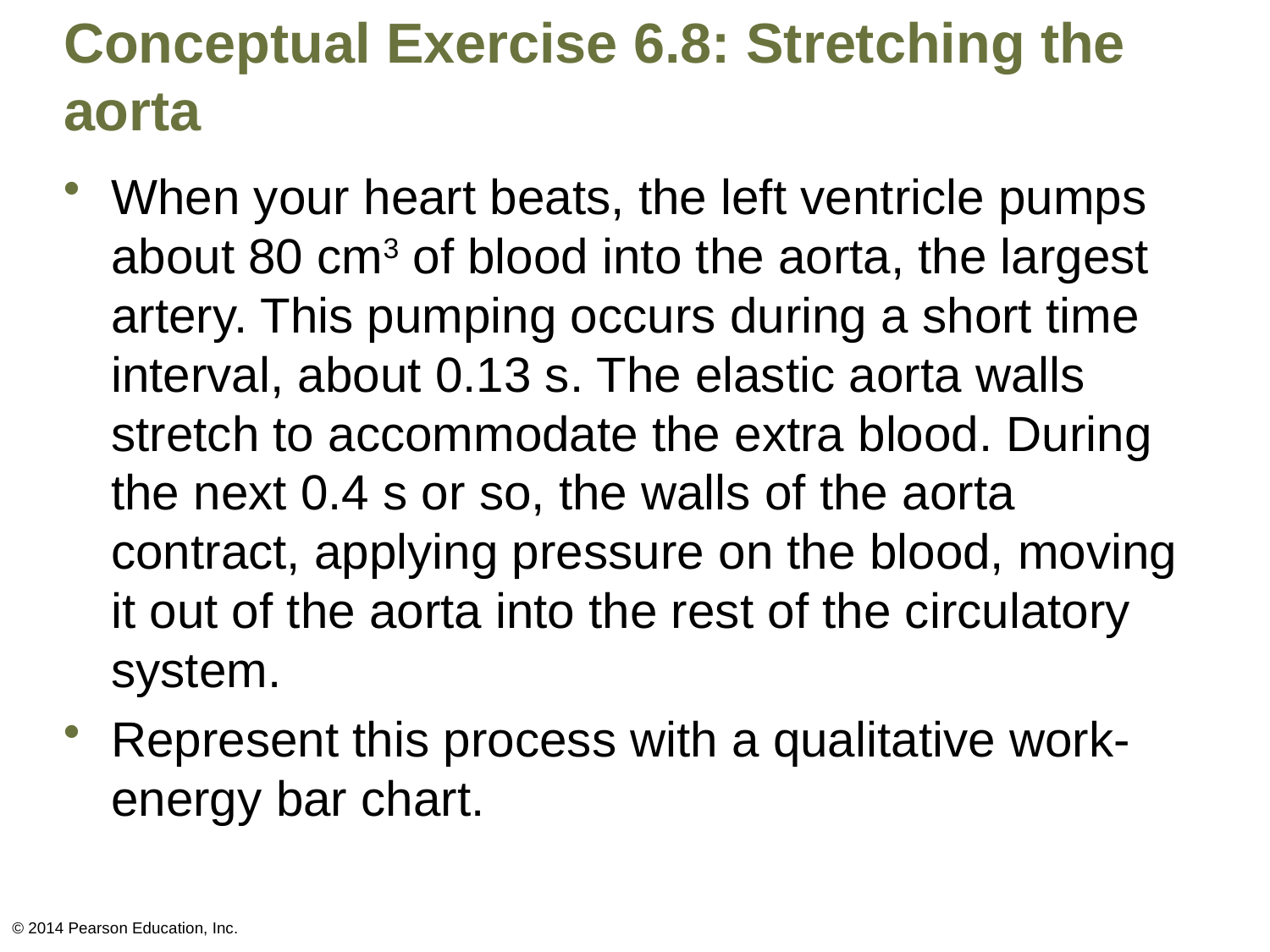

# Conceptual Exercise 6.8: Stretching the aorta
When your heart beats, the left ventricle pumps about 80 cm3 of blood into the aorta, the largest artery. This pumping occurs during a short time interval, about 0.13 s. The elastic aorta walls stretch to accommodate the extra blood. During the next 0.4 s or so, the walls of the aorta contract, applying pressure on the blood, moving it out of the aorta into the rest of the circulatory system.
Represent this process with a qualitative work-energy bar chart.
© 2014 Pearson Education, Inc.